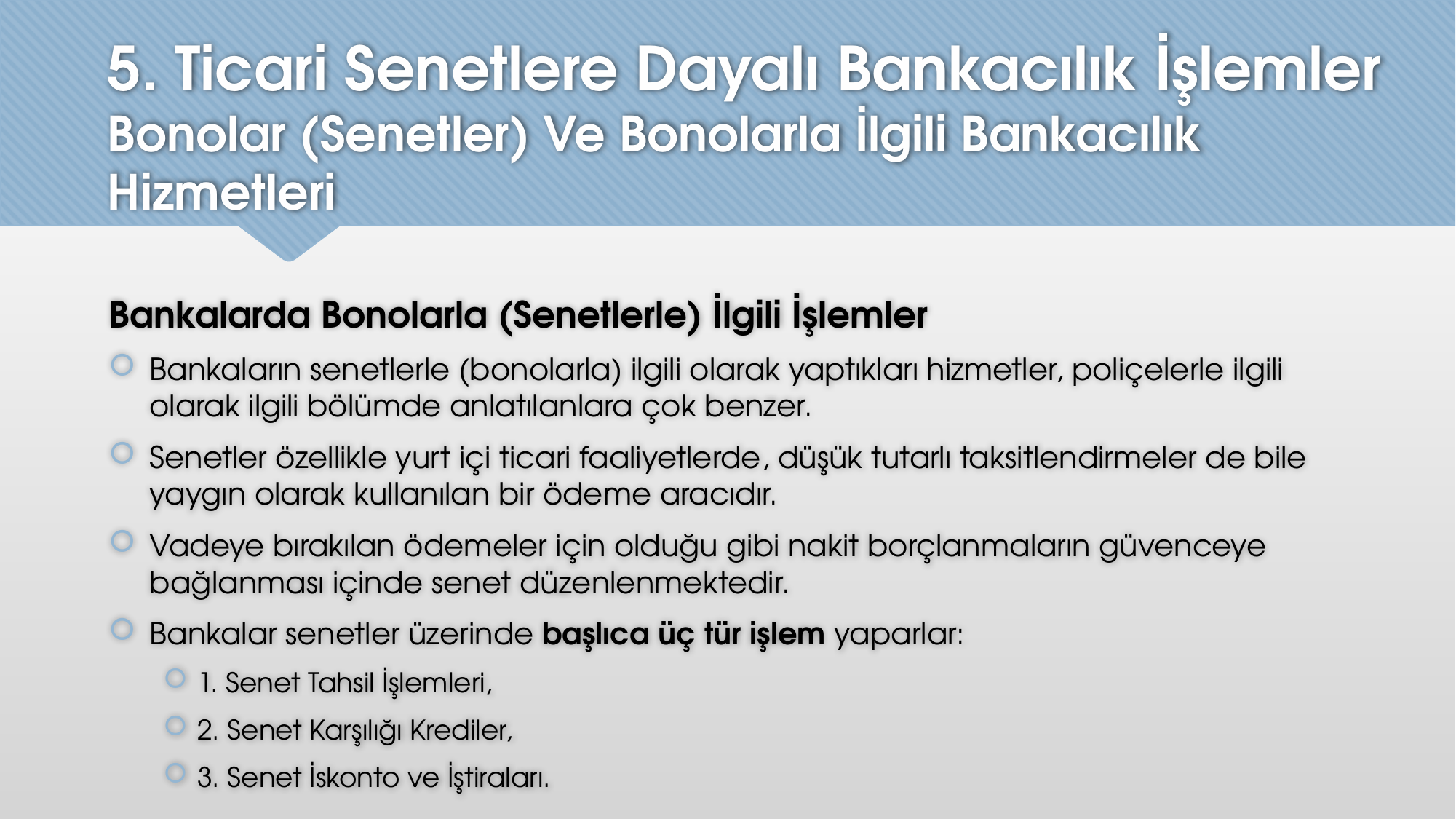

# 5. Ticari Senetlere Dayalı Bankacılık İşlemler Bonolar (Senetler) Ve Bonolarla İlgili Bankacılık Hizmetleri
Bankalarda Bonolarla (Senetlerle) İlgili İşlemler
Bankaların senetlerle (bonolarla) ilgili olarak yaptıkları hizmetler, poliçelerle ilgili olarak ilgili bölümde anlatılanlara çok benzer.
Senetler özellikle yurt içi ticari faaliyetlerde, düşük tutarlı taksitlendirmeler de bile yaygın olarak kullanılan bir ödeme aracıdır.
Vadeye bırakılan ödemeler için olduğu gibi nakit borçlanmaların güvenceye bağlanması içinde senet düzenlenmektedir.
Bankalar senetler üzerinde başlıca üç tür işlem yaparlar:
1. Senet Tahsil İşlemleri,
2. Senet Karşılığı Krediler,
3. Senet İskonto ve İştiraları.